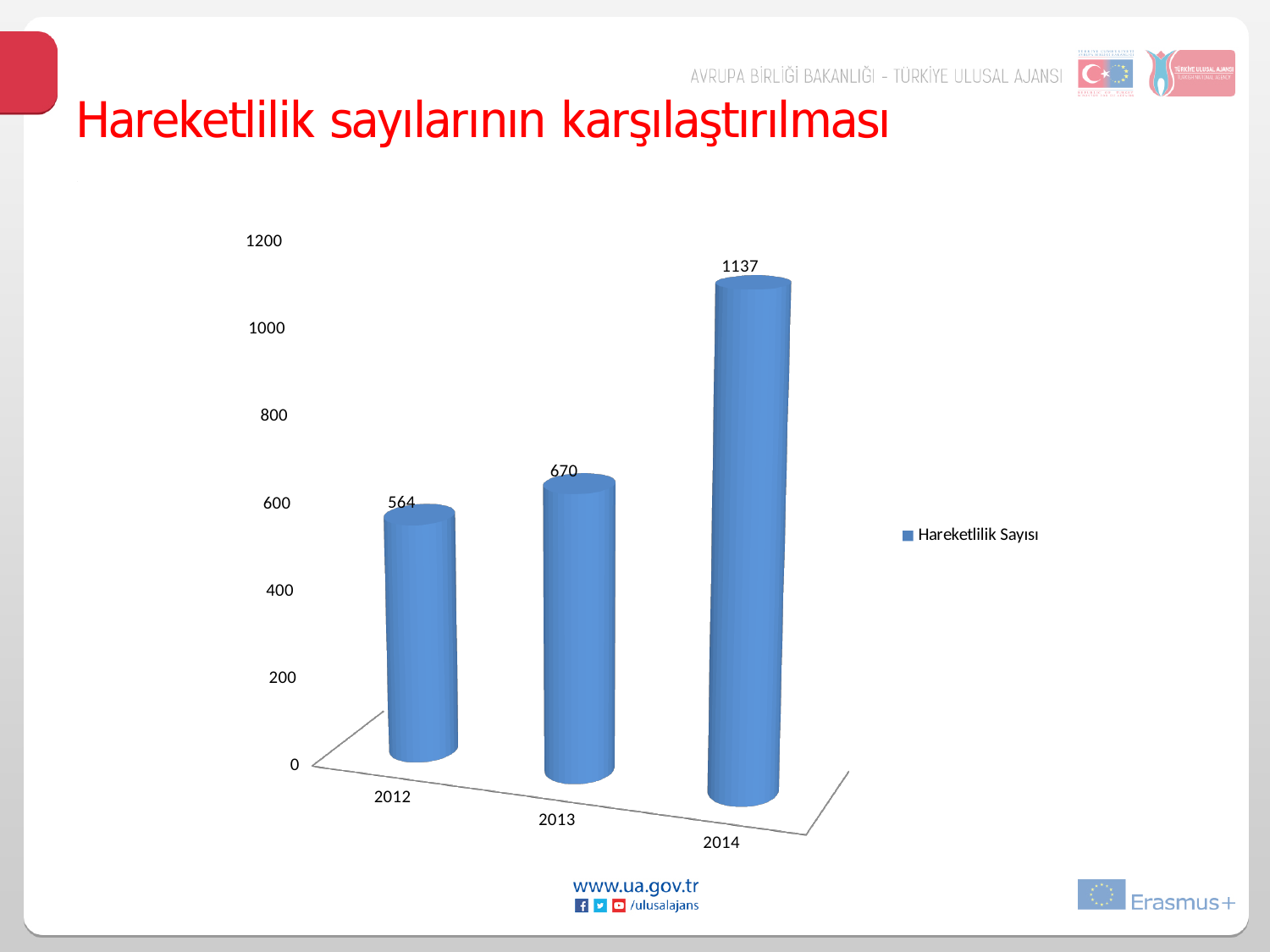

# Hareketlilik sayılarının karşılaştırılması
.

[unsupported chart]